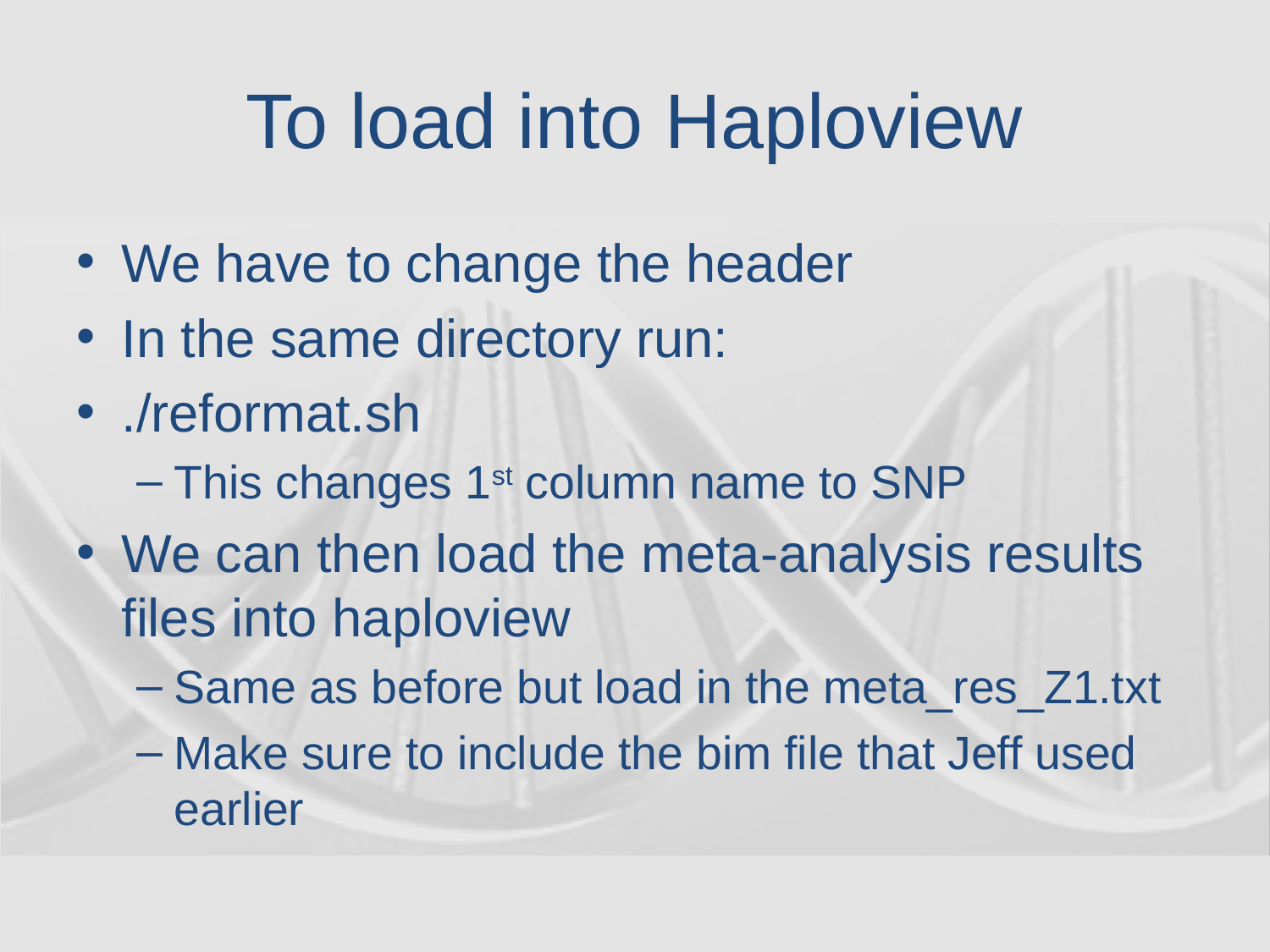

# To load into Haploview
We have to change the header
In the same directory run:
./reformat.sh
This changes 1st column name to SNP
We can then load the meta-analysis results files into haploview
Same as before but load in the meta_res_Z1.txt
Make sure to include the bim file that Jeff used earlier